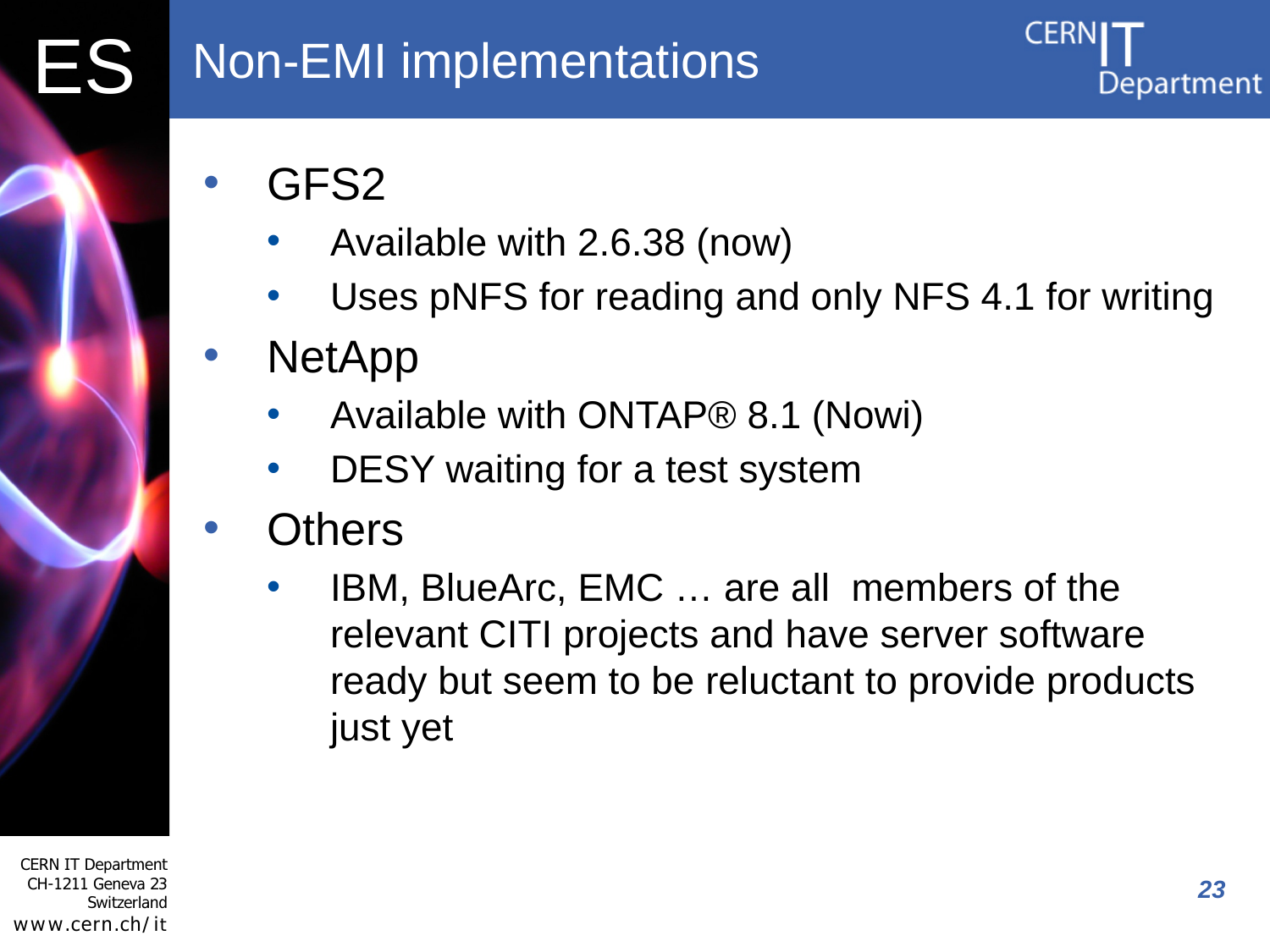

# Non-EMI implementations
GFS2
Available with 2.6.38 (now)
Uses pNFS for reading and only NFS 4.1 for writing
NetApp
Available with ONTAP® 8.1 (Nowi)
DESY waiting for a test system
Others
IBM, BlueArc, EMC … are all  members of the relevant CITI projects and have server software ready but seem to be reluctant to provide products just yet